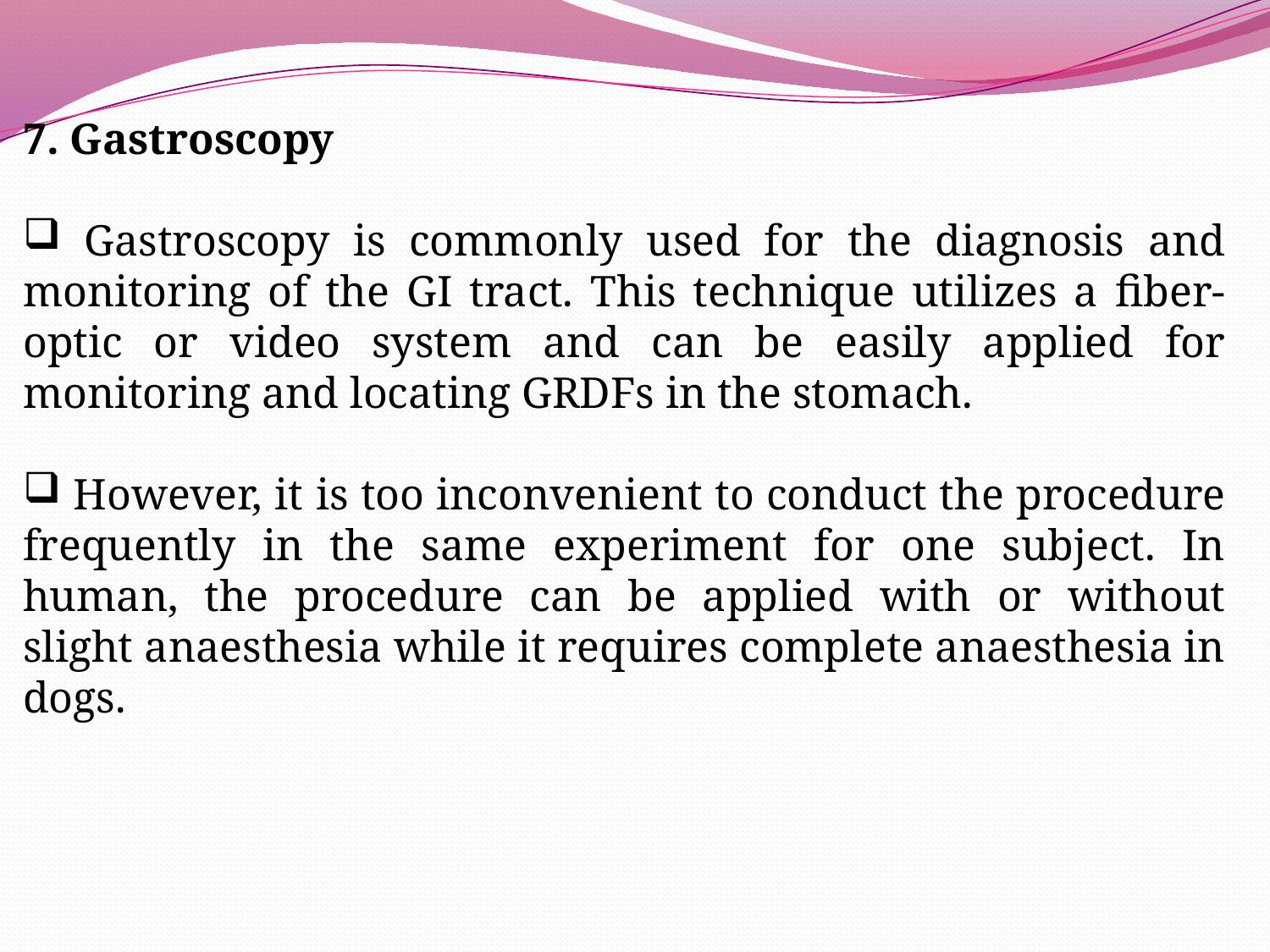

7. Gastroscopy

 Gastroscopy is commonly used for the diagnosis and monitoring of the GI tract. This technique utilizes a fiber-optic or video system and can be easily applied for monitoring and locating GRDFs in the stomach.

 However, it is too inconvenient to conduct the procedure frequently in the same experiment for one subject. In human, the procedure can be applied with or without slight anaesthesia while it requires complete anaesthesia in dogs.